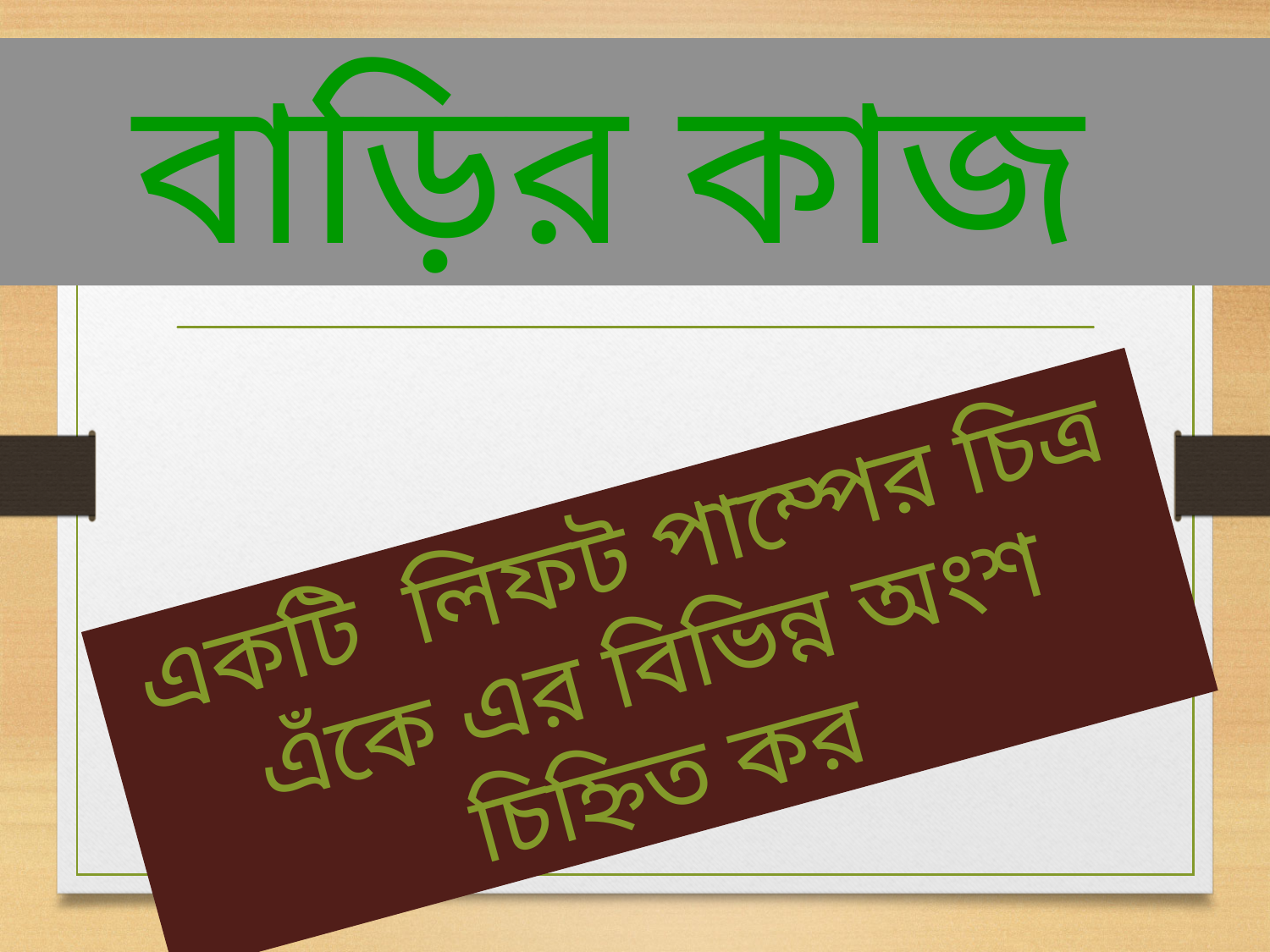

# বাড়ির কাজ
একটি  লিফট পাম্পের চিত্র এঁকে এর বিভিন্ন অংশ চিহ্নিত কর